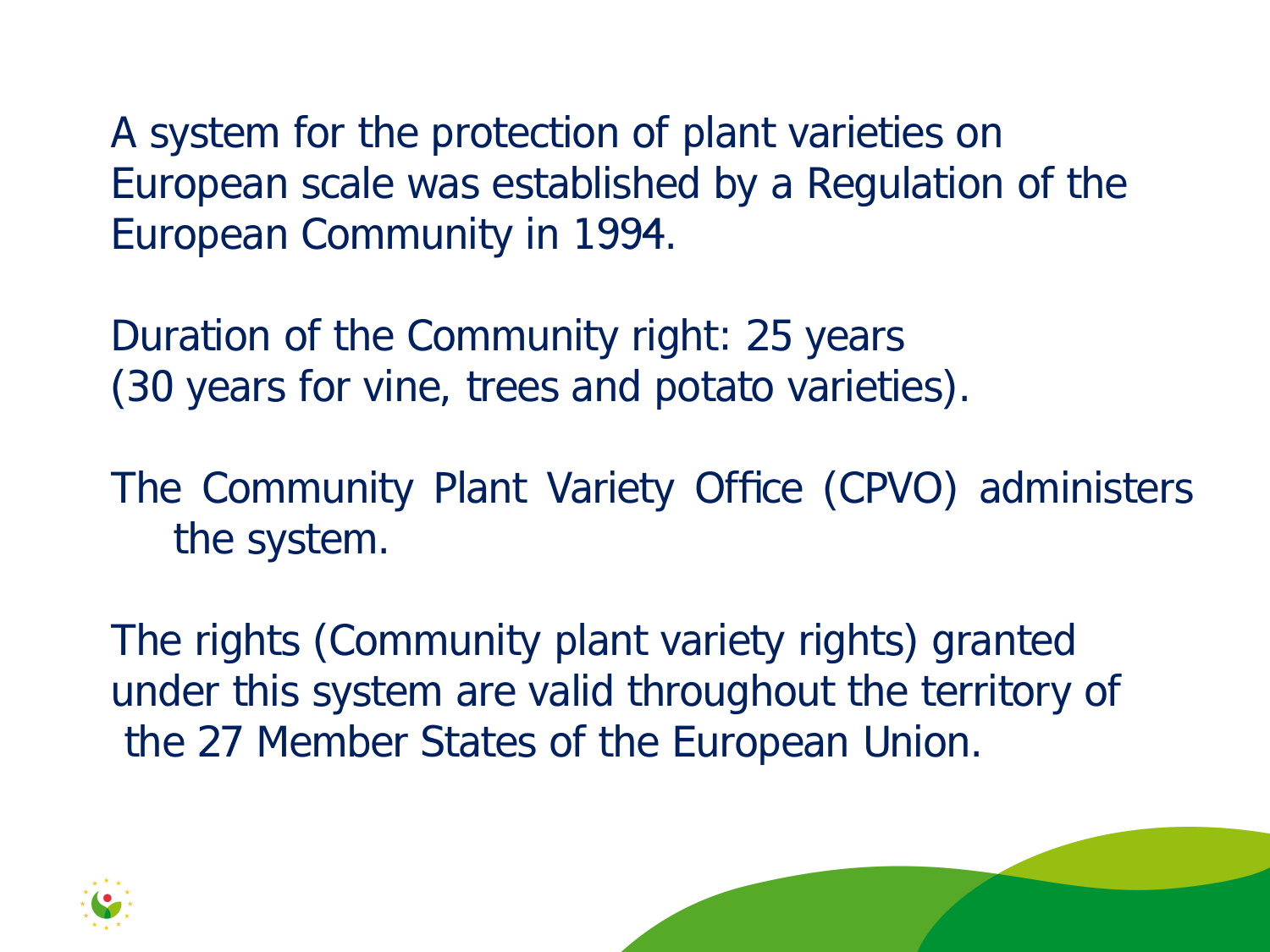

A system for the protection of plant varieties on
European scale was established by a Regulation of the
European Community in 1994.

Duration of the Community right: 25 years
(30 years for vine, trees and potato varieties).

The Community Plant Variety Office (CPVO) administers the system.

The rights (Community plant variety rights) granted
under this system are valid throughout the territory of
 the 27 Member States of the European Union.